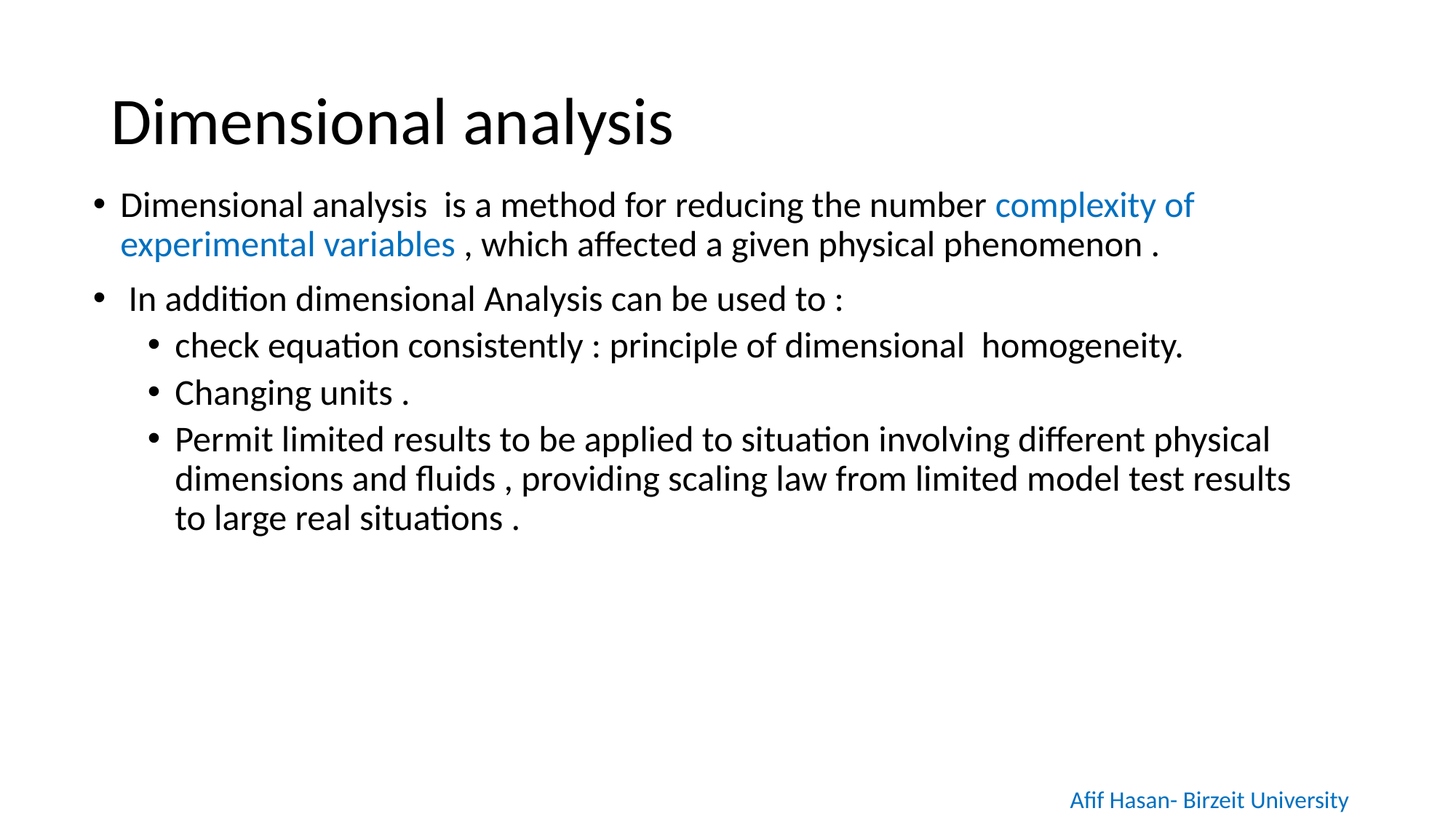

# Dimensional analysis
Dimensional analysis  is a method for reducing the number complexity of experimental variables , which affected a given physical phenomenon .
 In addition dimensional Analysis can be used to :
check equation consistently : principle of dimensional  homogeneity.
Changing units .
Permit limited results to be applied to situation involving different physical dimensions and fluids , providing scaling law from limited model test results to large real situations .

Afif Hasan- Birzeit University